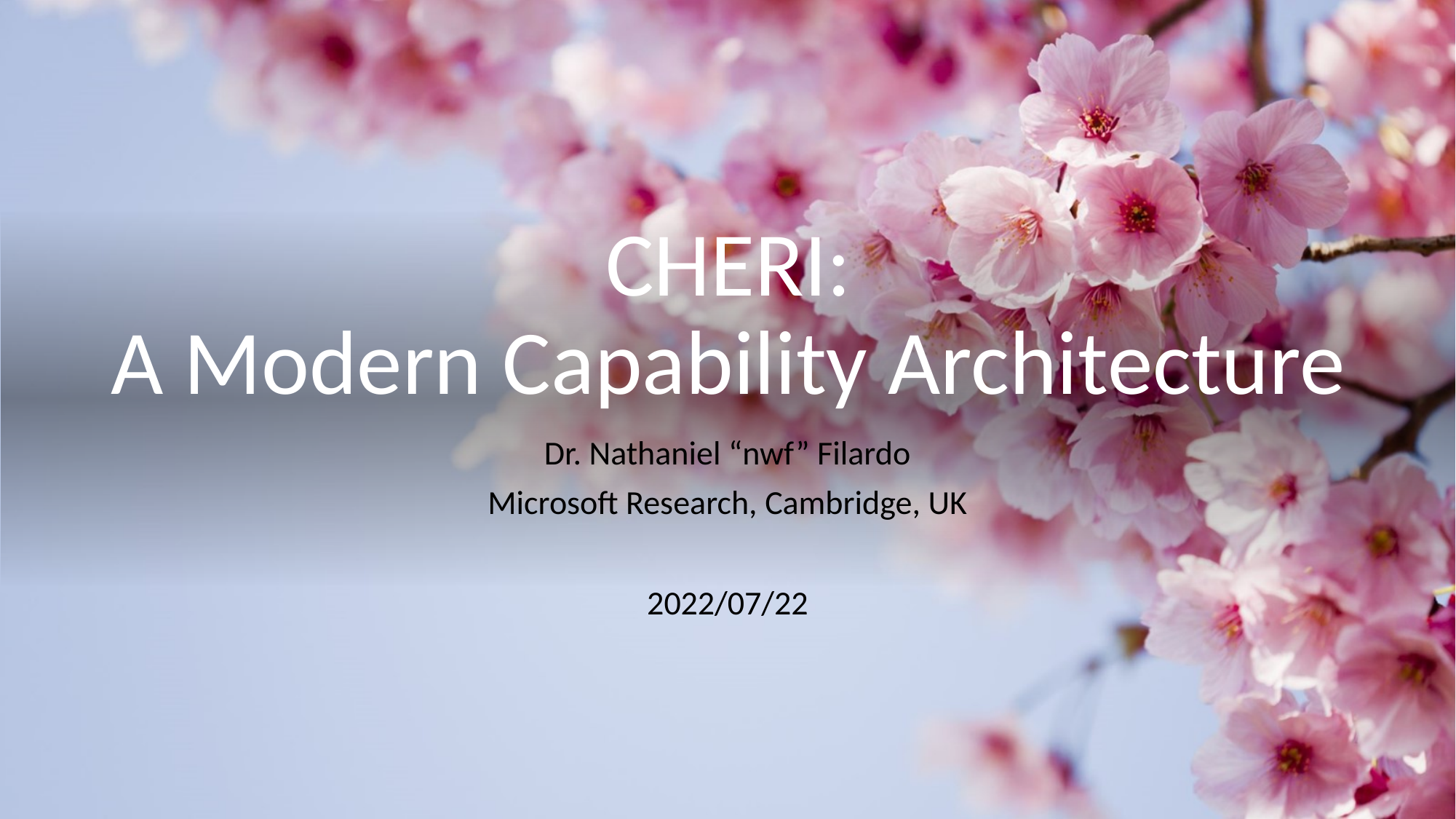

# CHERI: A Modern Capability Architecture

Dr. Nathaniel “nwf” Filardo
Microsoft Research, Cambridge, UK

2022/07/22